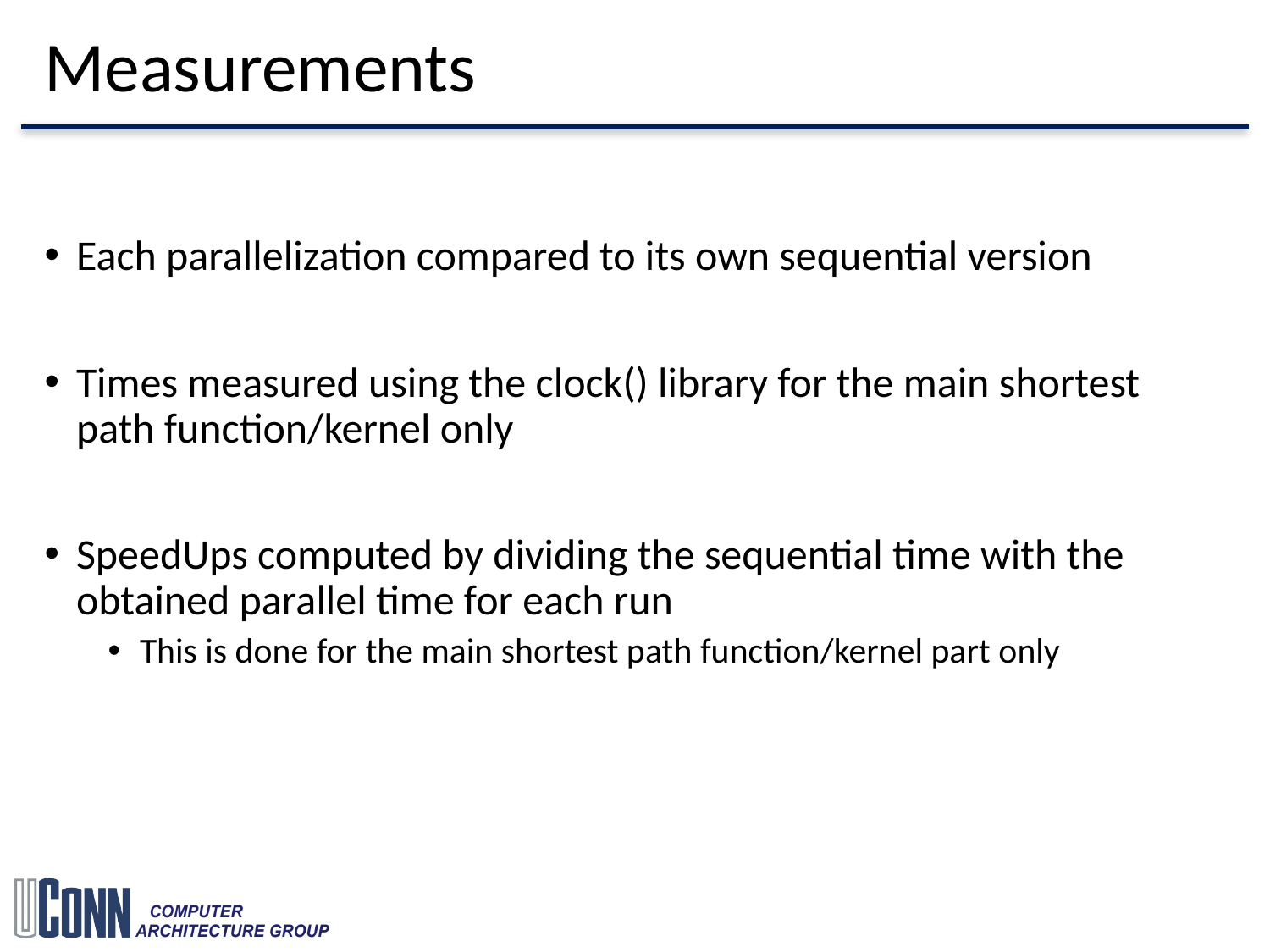

# Measurements

Each parallelization compared to its own sequential version

Times measured using the clock() library for the main shortest path function/kernel only

SpeedUps computed by dividing the sequential time with the obtained parallel time for each run
This is done for the main shortest path function/kernel part only